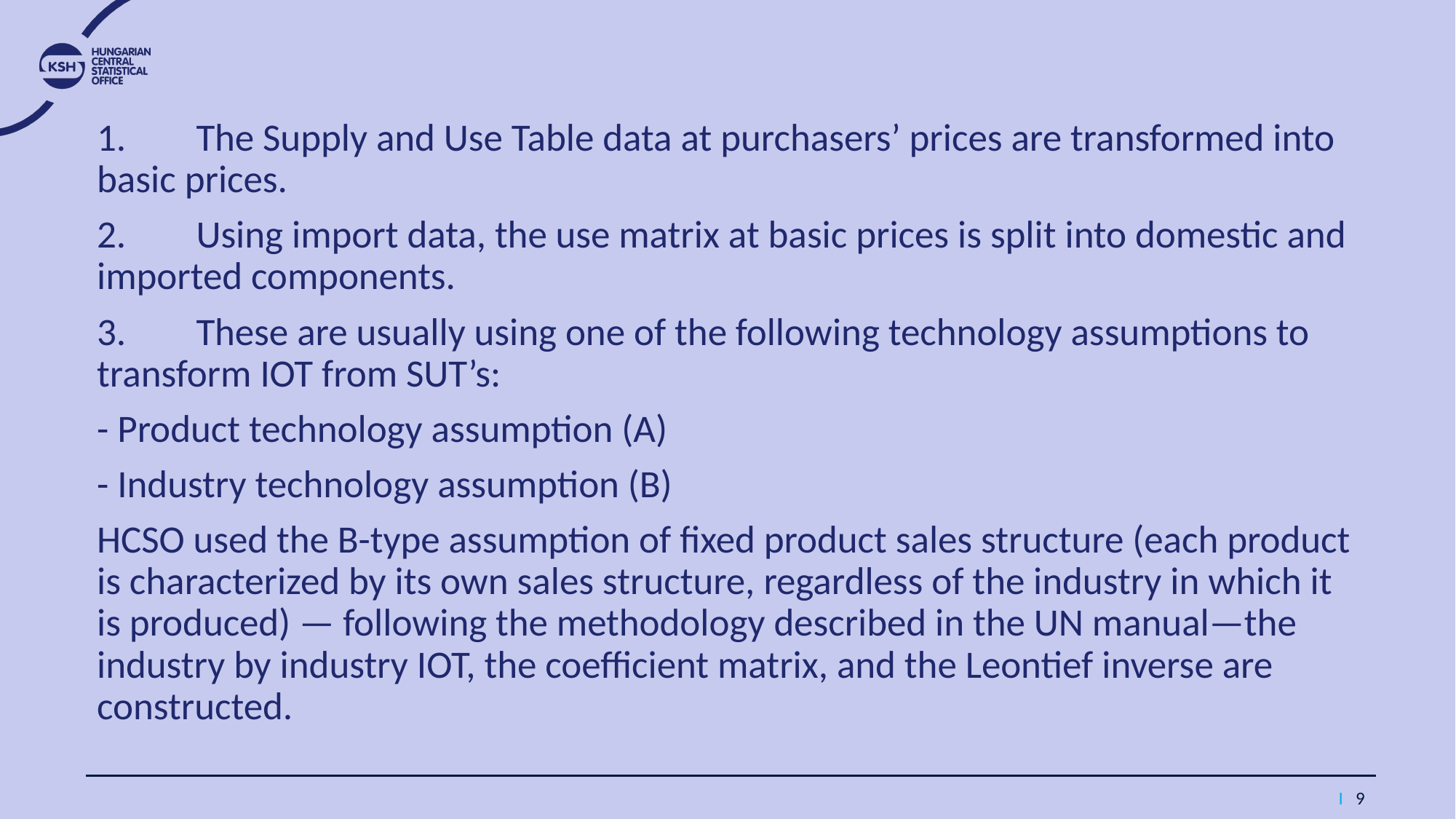

1.	The Supply and Use Table data at purchasers’ prices are transformed into basic prices.
2.	Using import data, the use matrix at basic prices is split into domestic and imported components.
3.	These are usually using one of the following technology assumptions to transform IOT from SUT’s:
- Product technology assumption (A)
- Industry technology assumption (B)
HCSO used the B-type assumption of fixed product sales structure (each product is characterized by its own sales structure, regardless of the industry in which it is produced) — following the methodology described in the UN manual—the industry by industry IOT, the coefficient matrix, and the Leontief inverse are constructed.

I   9